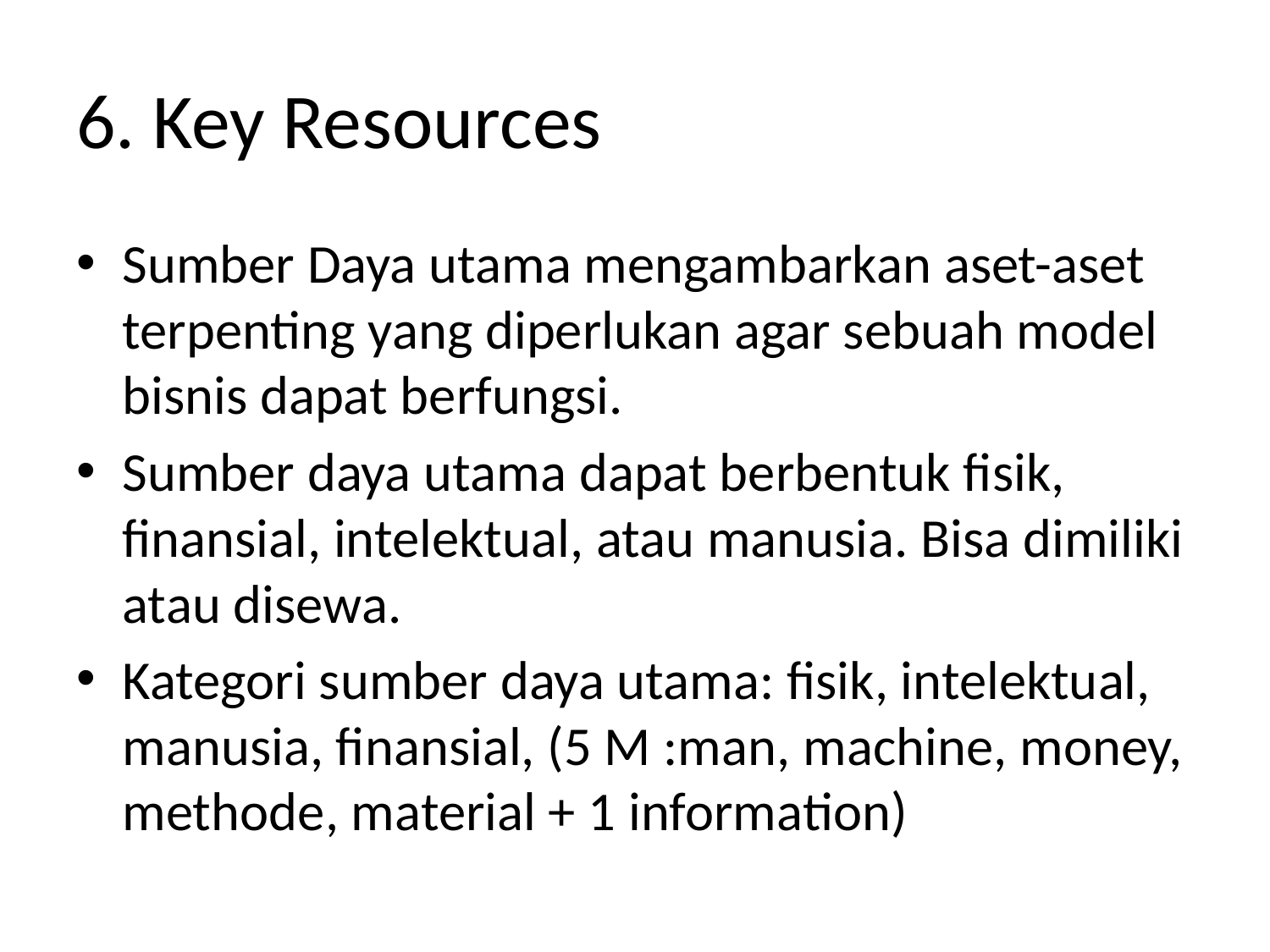

# 6. Key Resources
Sumber Daya utama mengambarkan aset-aset terpenting yang diperlukan agar sebuah model bisnis dapat berfungsi.
Sumber daya utama dapat berbentuk fisik, finansial, intelektual, atau manusia. Bisa dimiliki atau disewa.
Kategori sumber daya utama: fisik, intelektual, manusia, finansial, (5 M :man, machine, money, methode, material + 1 information)